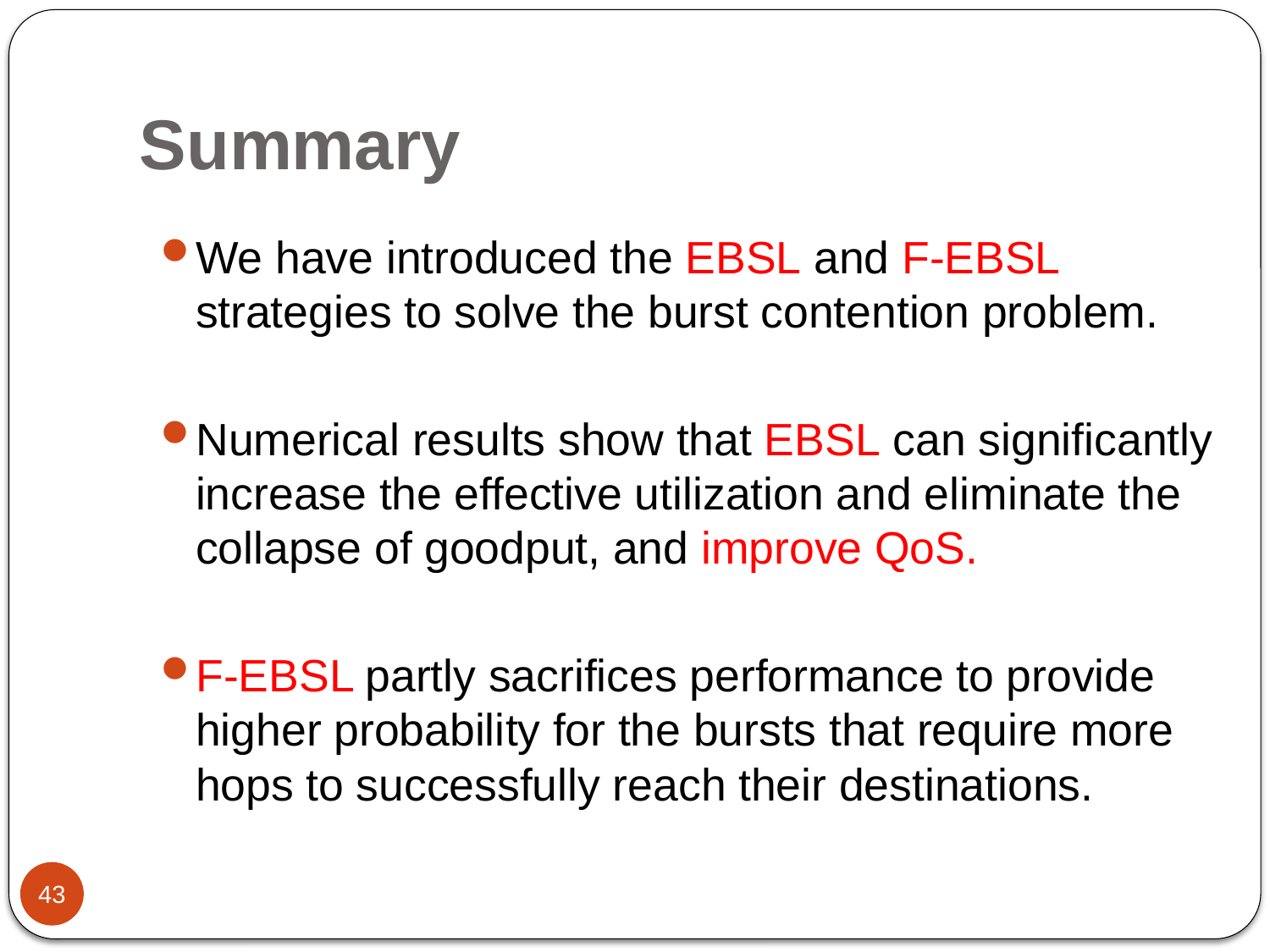

# Summary

We have introduced the EBSL and F-EBSL strategies to solve the burst contention problem.

Numerical results show that EBSL can significantly increase the effective utilization and eliminate the collapse of goodput, and improve QoS.

F-EBSL partly sacrifices performance to provide higher probability for the bursts that require more hops to successfully reach their destinations.
43